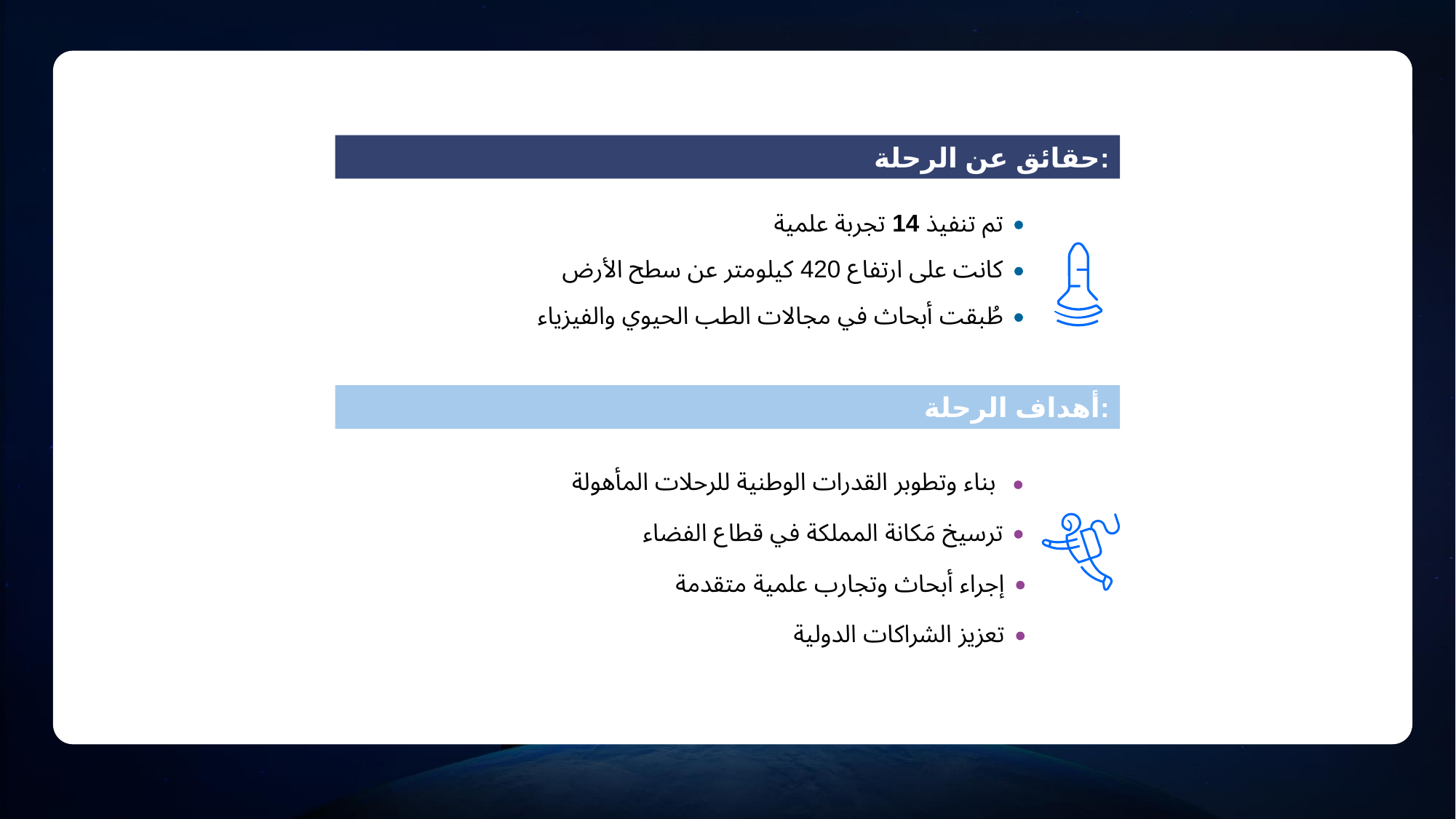

حقائق عن الرحلة:
تم تنفيذ 14 تجربة علمية

كانت على ارتفاع 420 كيلومتر عن سطح الأرض

طُبقت أبحاث في مجالات الطب الحيوي والفيزياء

أهداف الرحلة:
بناء وتطوبر القدرات الوطنية للرحلات المأهولة

ترسيخ مَكانة المملكة في قطاع الفضاء

إجراء أبحاث وتجارب علمية متقدمة

تعزيز الشراكات الدولية